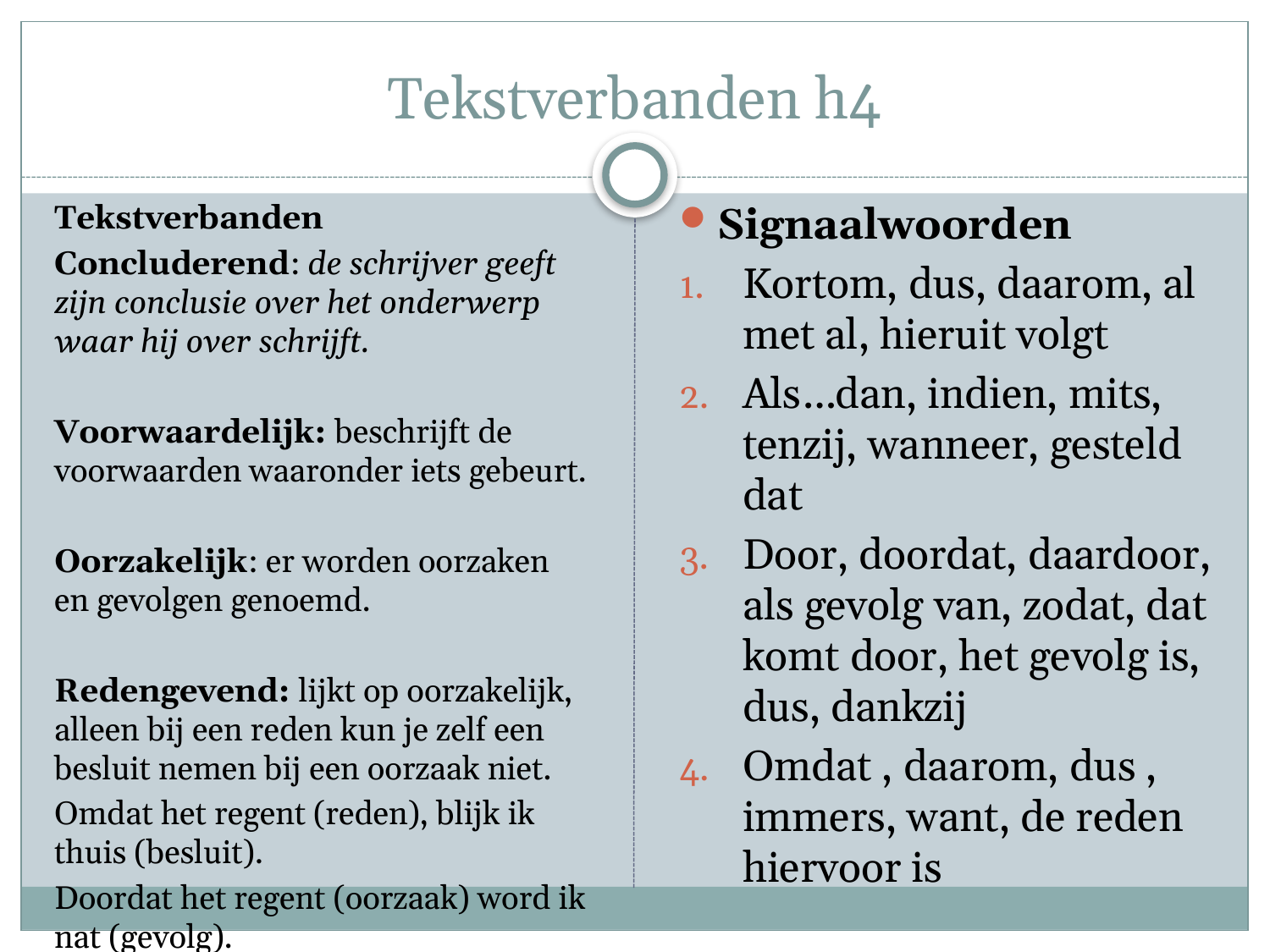

# Tekstverbanden h4
Tekstverbanden
Concluderend: de schrijver geeft zijn conclusie over het onderwerp waar hij over schrijft.

Voorwaardelijk: beschrijft de voorwaarden waaronder iets gebeurt.

Oorzakelijk: er worden oorzaken en gevolgen genoemd.

Redengevend: lijkt op oorzakelijk, alleen bij een reden kun je zelf een besluit nemen bij een oorzaak niet.
Omdat het regent (reden), blijk ik thuis (besluit).
Doordat het regent (oorzaak) word ik nat (gevolg).
Signaalwoorden
Kortom, dus, daarom, al met al, hieruit volgt
Als…dan, indien, mits, tenzij, wanneer, gesteld dat
Door, doordat, daardoor, als gevolg van, zodat, dat komt door, het gevolg is, dus, dankzij
Omdat , daarom, dus , immers, want, de reden hiervoor is